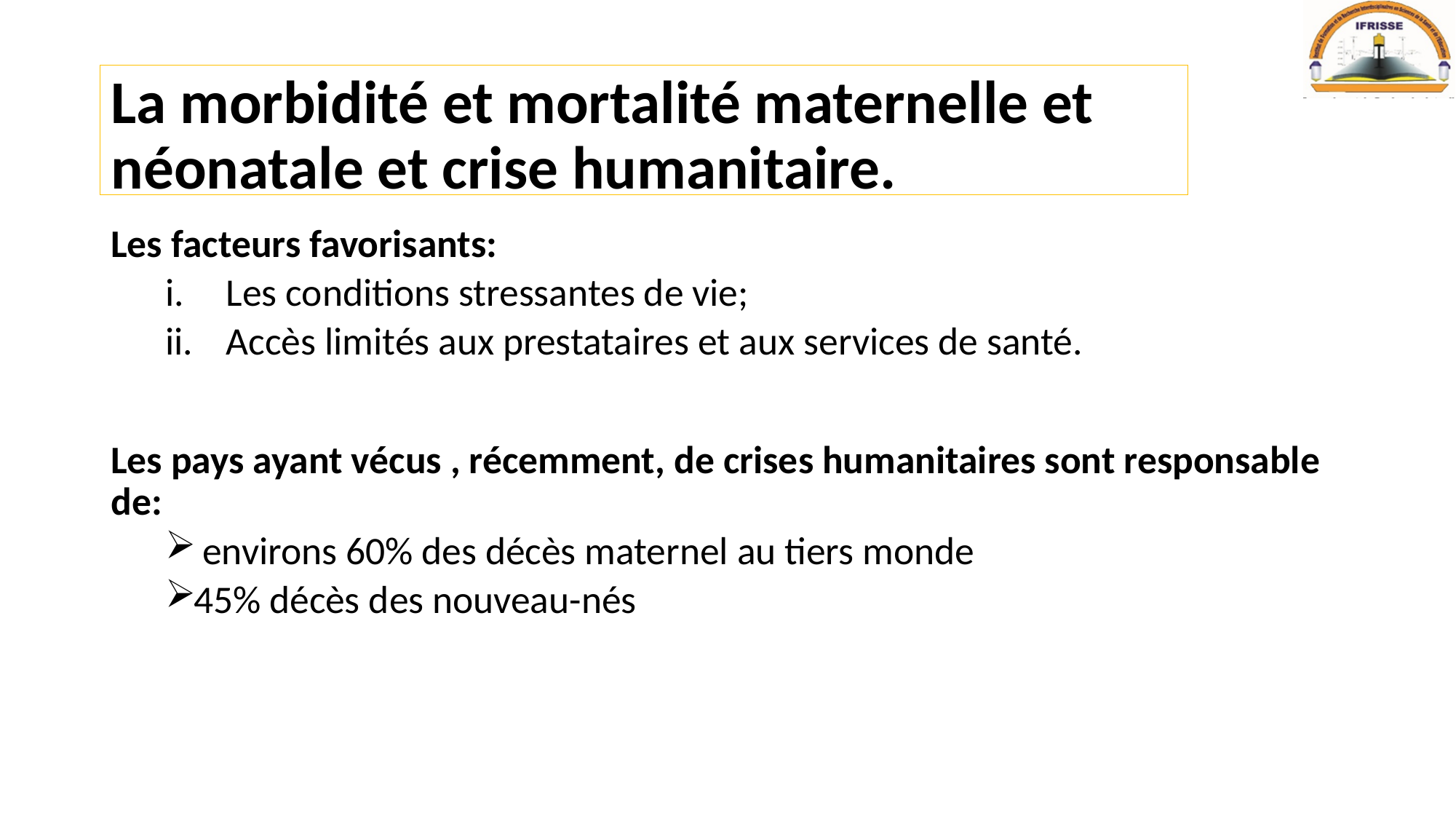

# La morbidité et mortalité maternelle et néonatale et crise humanitaire.
Les facteurs favorisants:
Les conditions stressantes de vie;
Accès limités aux prestataires et aux services de santé.

Les pays ayant vécus , récemment, de crises humanitaires sont responsable de:
 environs 60% des décès maternel au tiers monde
45% décès des nouveau-nés